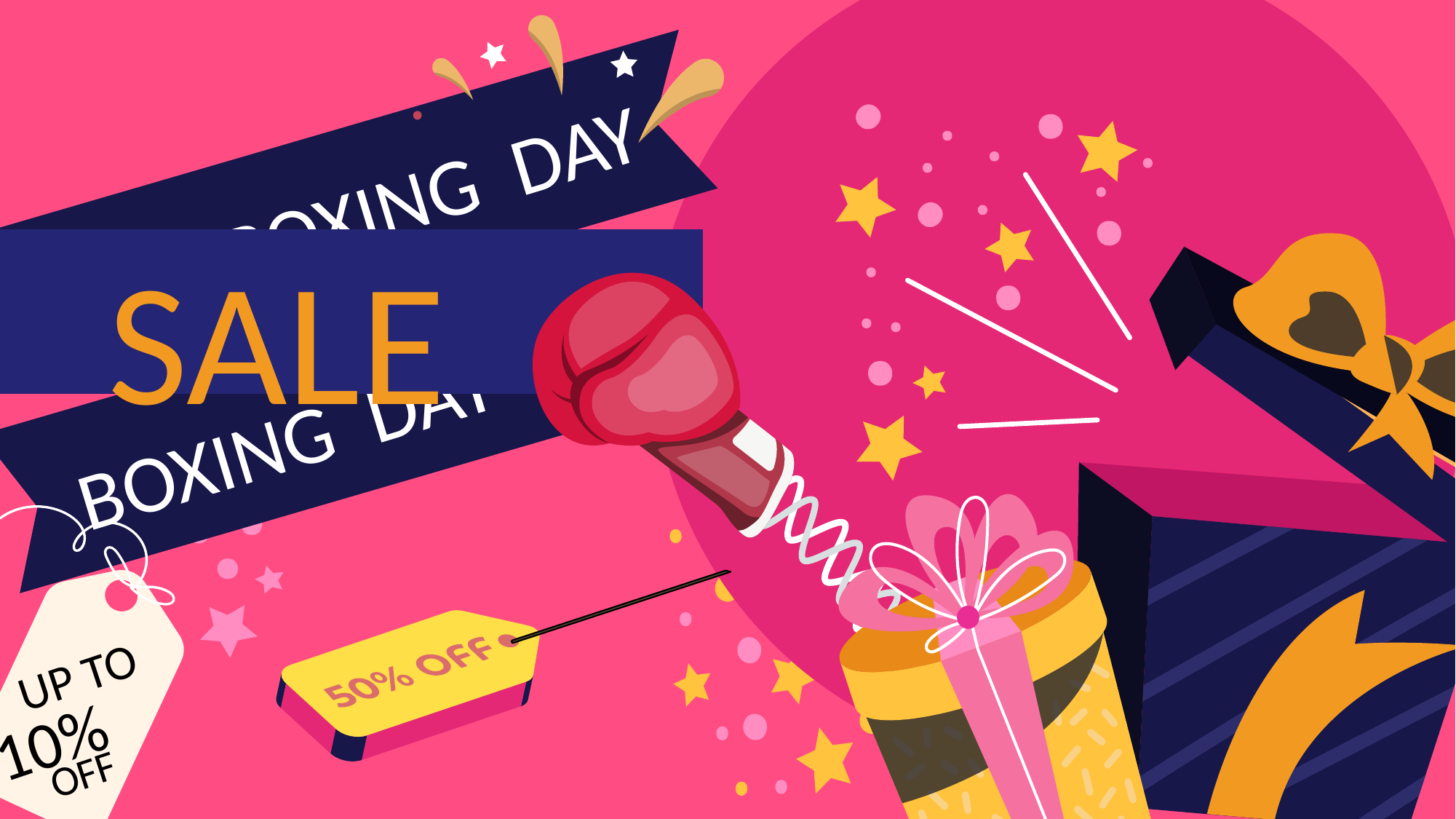

BOXING  DAY
SALE

BOXING  DAY

UP TO
10%
OFF